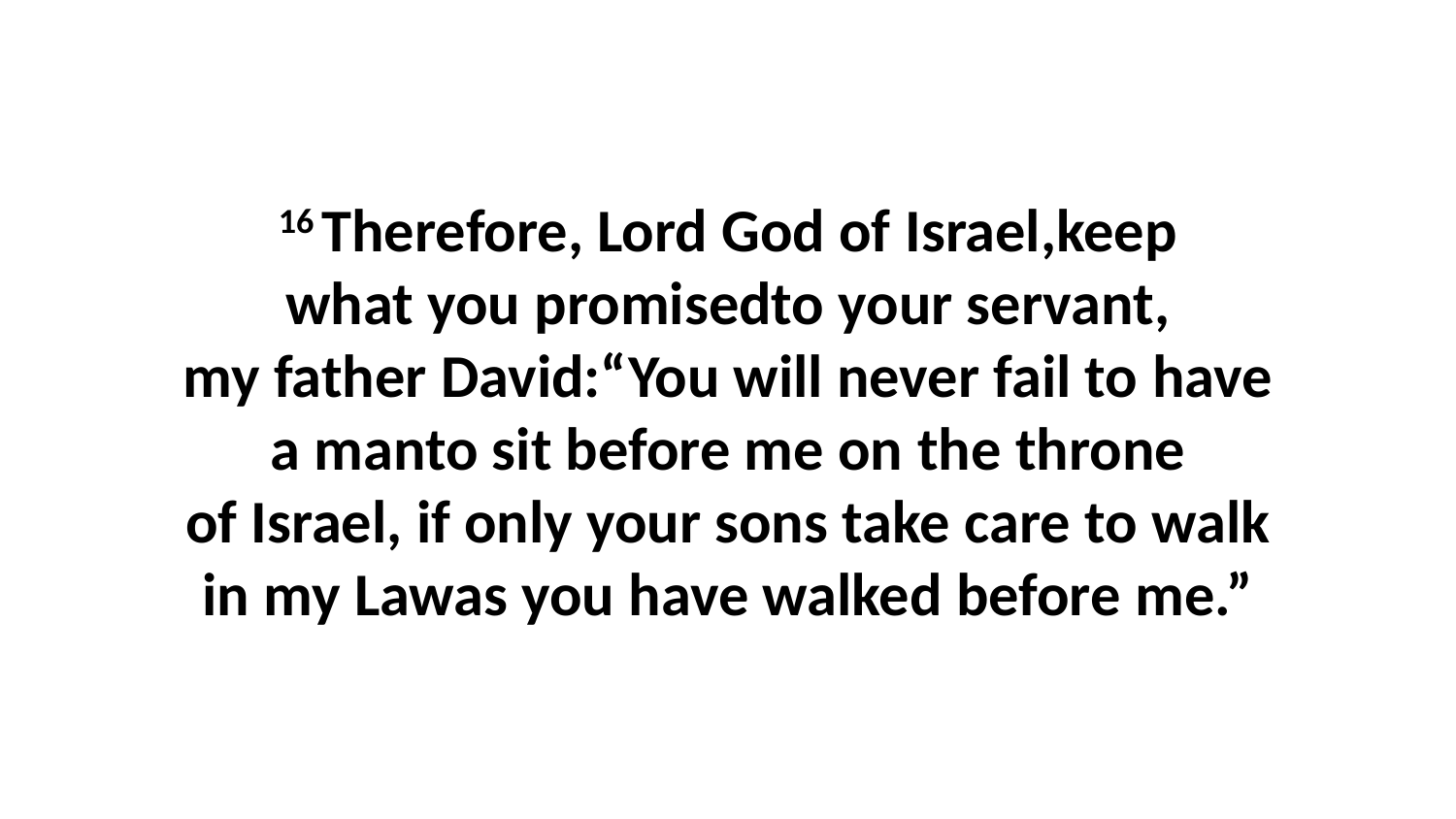

16 Therefore, Lord God of Israel,keep what you promisedto your servant, my father David:“You will never fail to have a manto sit before me on the throne of Israel, if only your sons take care to walk in my Lawas you have walked before me.”